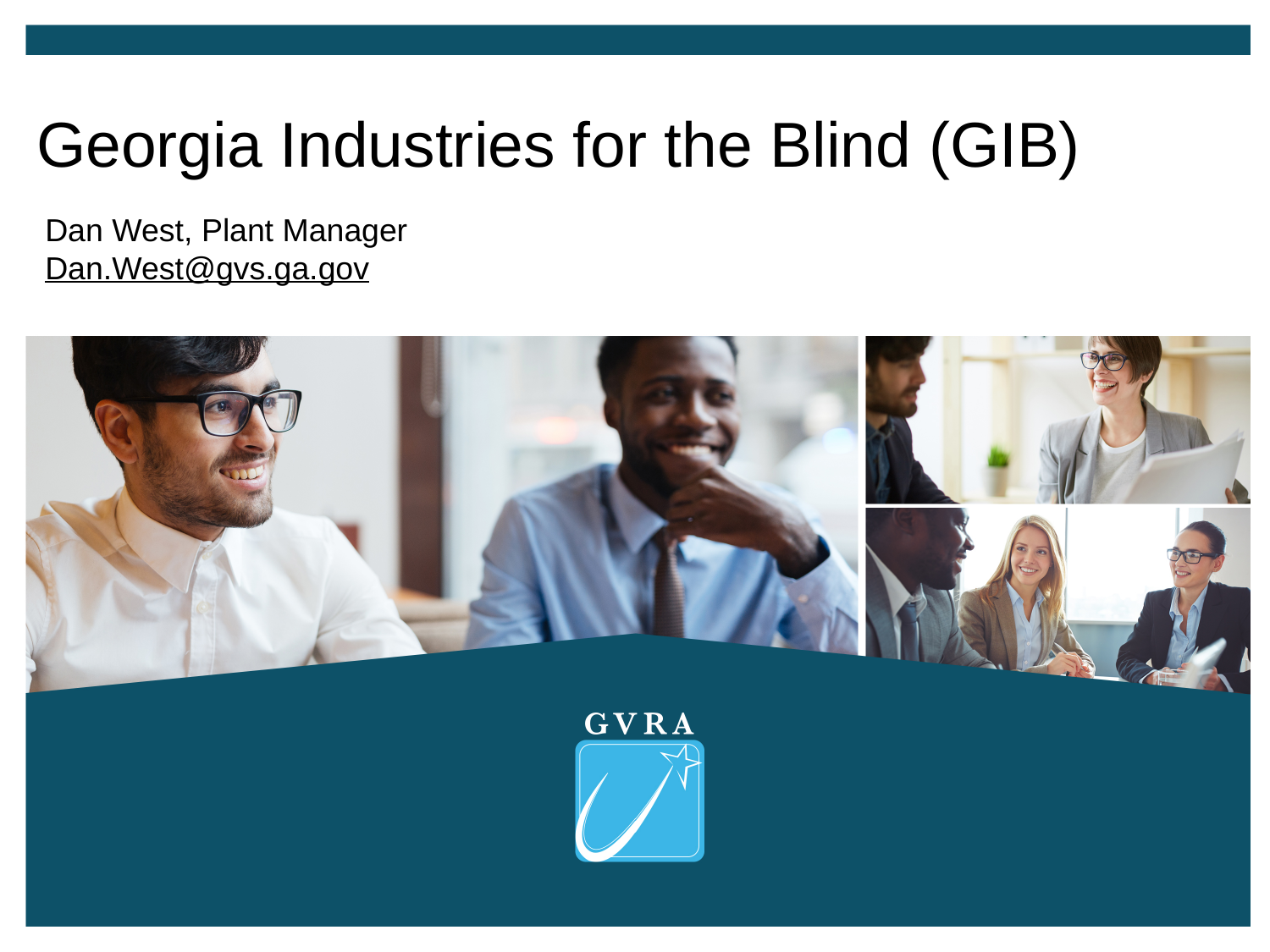

Georgia Industries for the Blind (GIB)

Dan West, Plant Manager
Dan.West@gvs.ga.gov